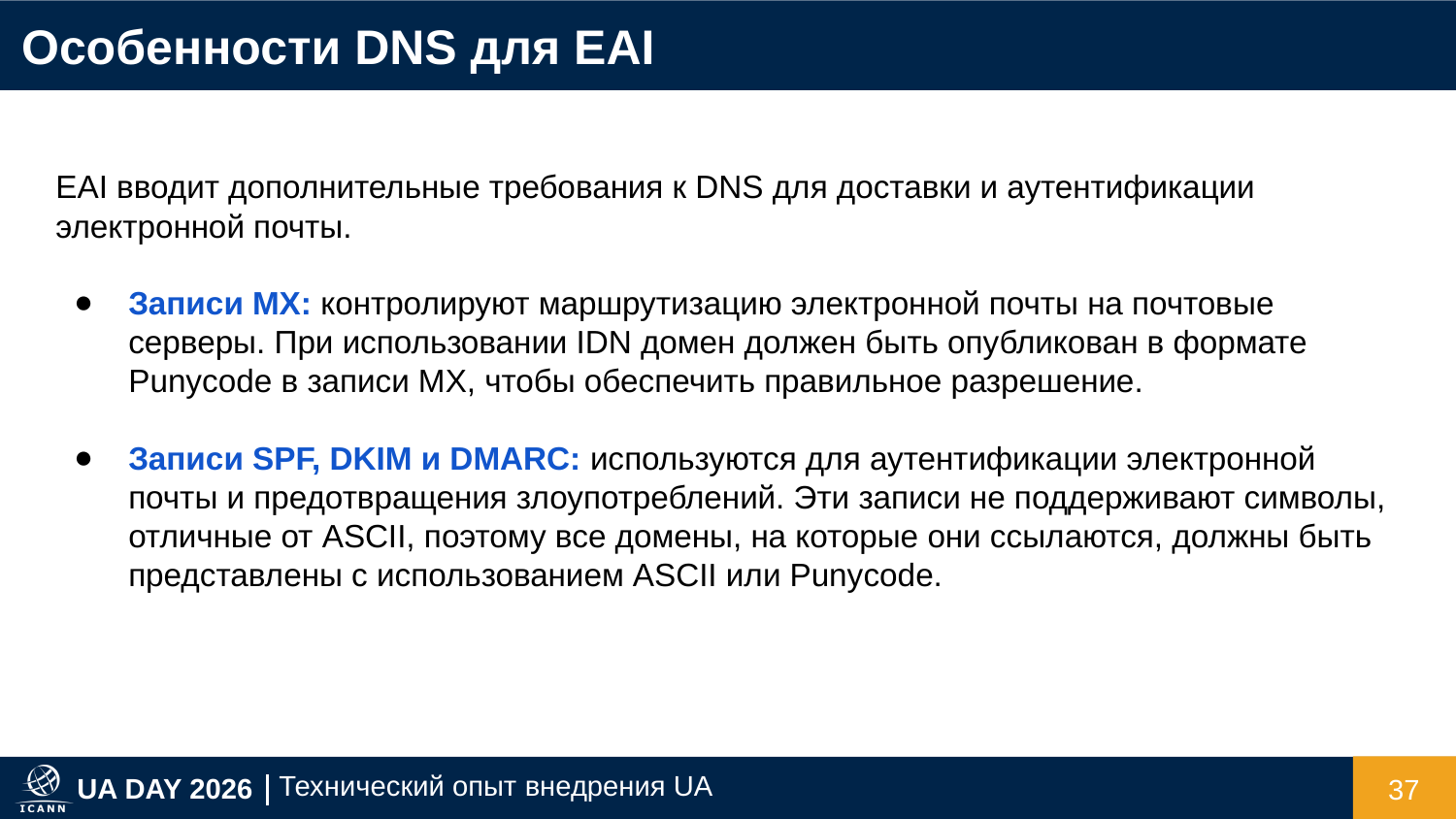

Особенности DNS для EAI
EAI вводит дополнительные требования к DNS для доставки и аутентификации электронной почты.

Записи MX: контролируют маршрутизацию электронной почты на почтовые серверы. При использовании IDN домен должен быть опубликован в формате Punycode в записи MX, чтобы обеспечить правильное разрешение.

Записи SPF, DKIM и DMARC: используются для аутентификации электронной почты и предотвращения злоупотреблений. Эти записи не поддерживают символы, отличные от ASCII, поэтому все домены, на которые они ссылаются, должны быть представлены с использованием ASCII или Punycode.